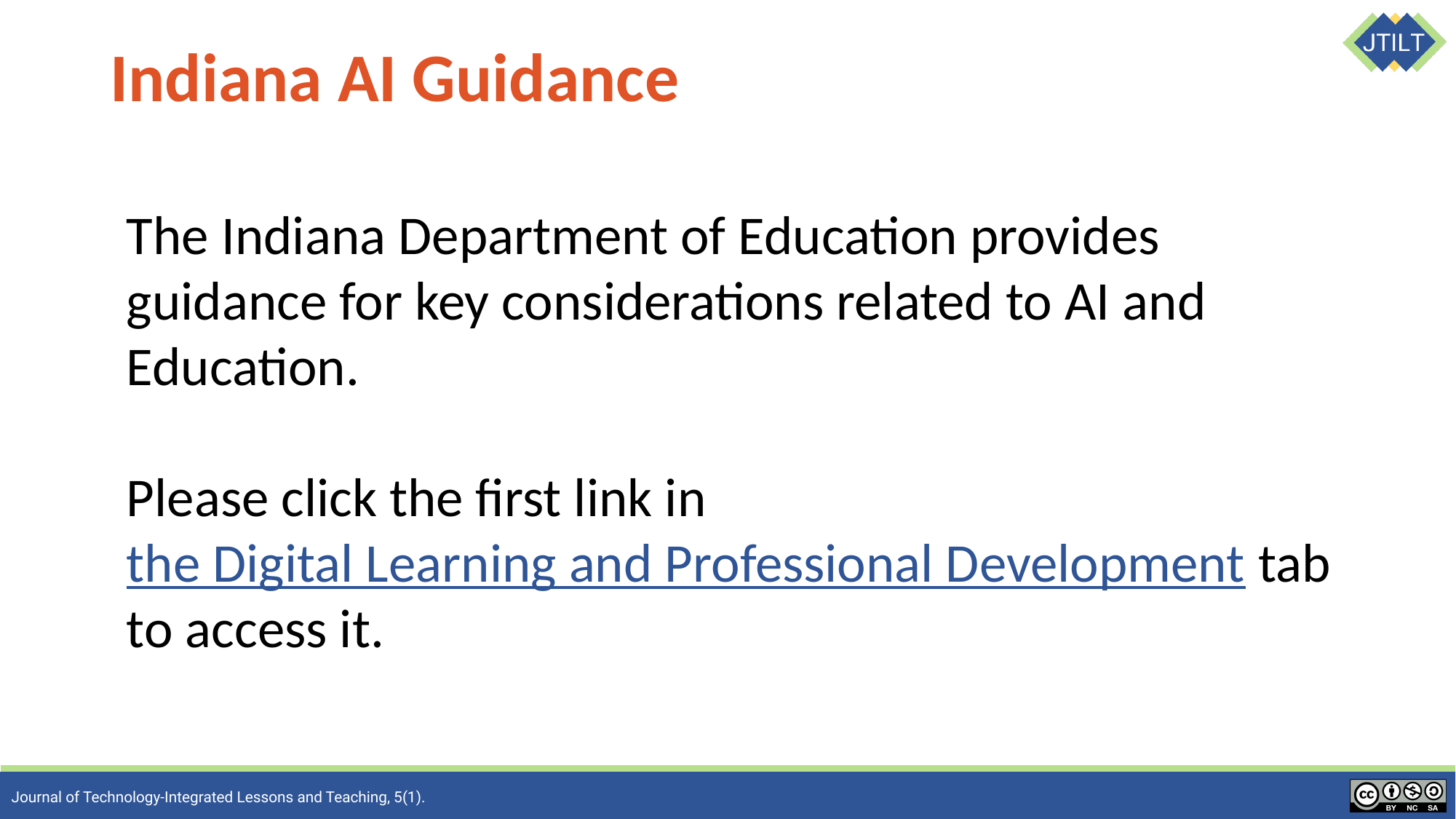

Indiana AI Guidance
The Indiana Department of Education provides guidance for key considerations related to AI and Education.

Please click the first link in the Digital Learning and Professional Development tab to access it.